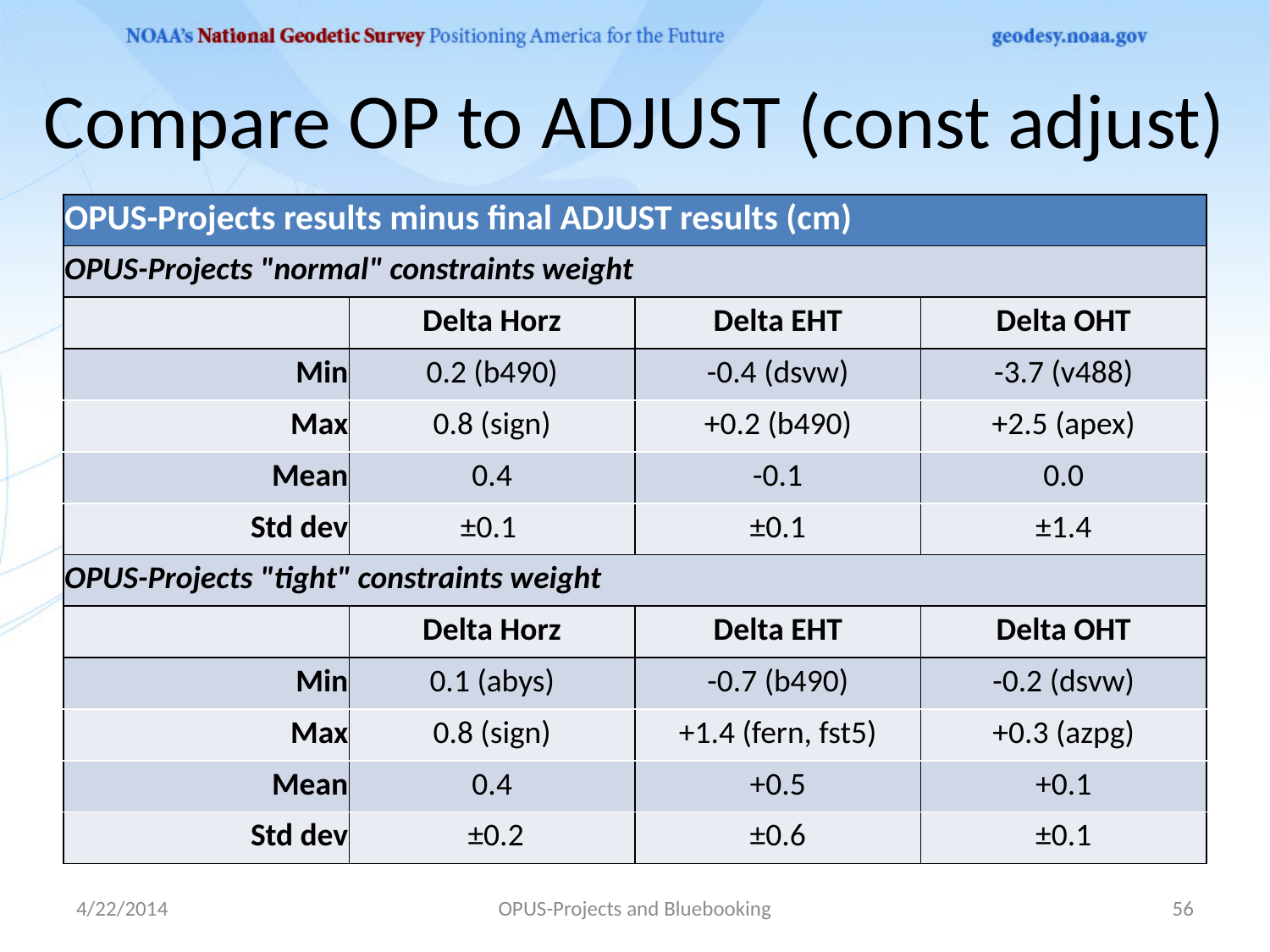

# Compare OP to ADJUST (const adjust)
| OPUS-Projects results minus final ADJUST results (cm) |  |  |  |
| --- | --- | --- | --- |
| OPUS-Projects "normal" constraints weight |  |  |  |
|  | Delta Horz | Delta EHT | Delta OHT |
| Min | 0.2 (b490) | -0.4 (dsvw) | -3.7 (v488) |
| Max | 0.8 (sign) | +0.2 (b490) | +2.5 (apex) |
| Mean | 0.4 | -0.1 | 0.0 |
| Std dev | ±0.1 | ±0.1 | ±1.4 |
| OPUS-Projects "tight" constraints weight |  |  |  |
|  | Delta Horz | Delta EHT | Delta OHT |
| Min | 0.1 (abys) | -0.7 (b490) | -0.2 (dsvw) |
| Max | 0.8 (sign) | +1.4 (fern, fst5) | +0.3 (azpg) |
| Mean | 0.4 | +0.5 | +0.1 |
| Std dev | ±0.2 | ±0.6 | ±0.1 |
4/22/2014
OPUS-Projects and Bluebooking
56